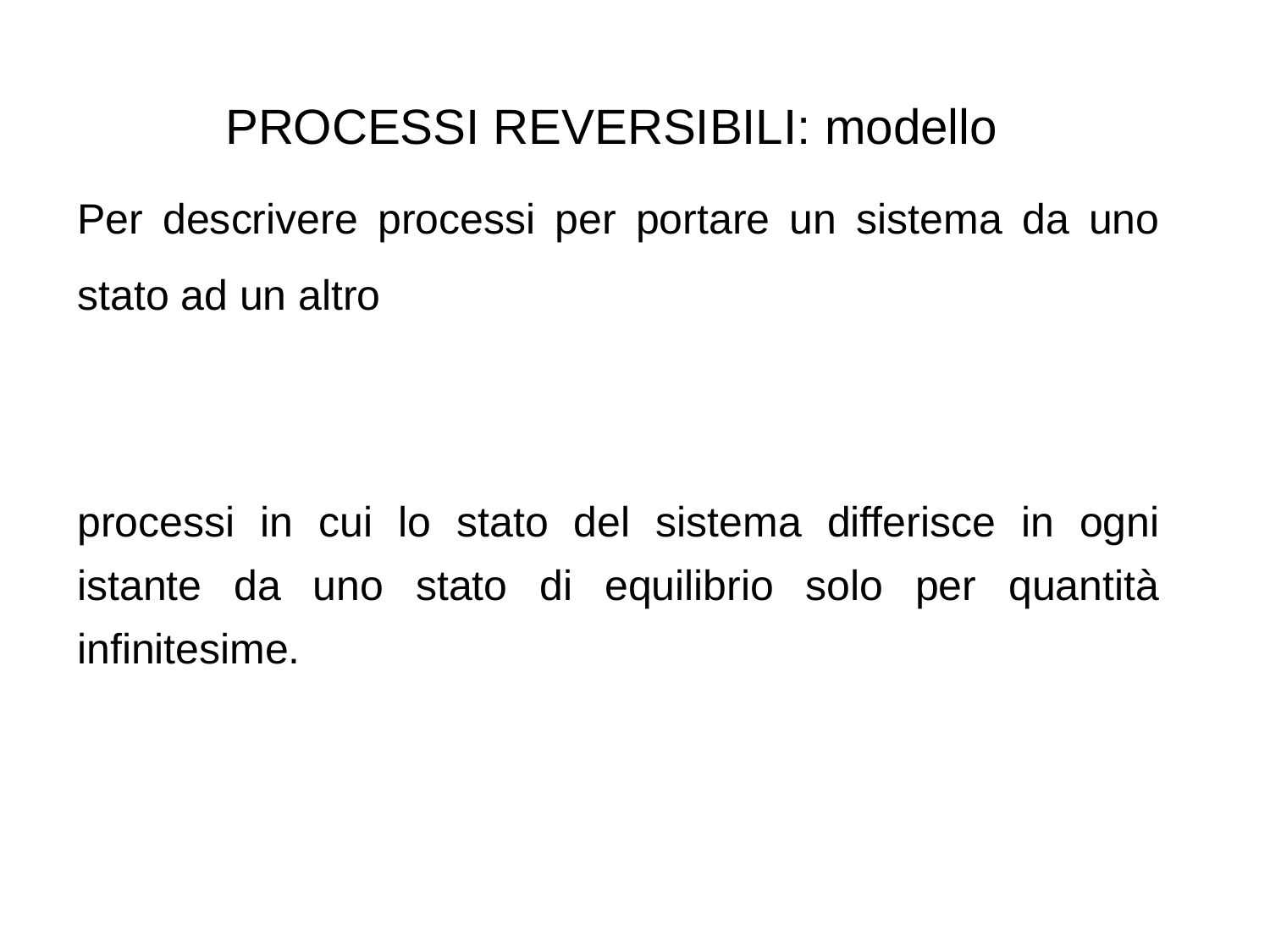

PROCESSI REVERSIBILI: modello
Per descrivere processi per portare un sistema da uno stato ad un altro
processi in cui lo stato del sistema differisce in ogni istante da uno stato di equilibrio solo per quantità infinitesime.